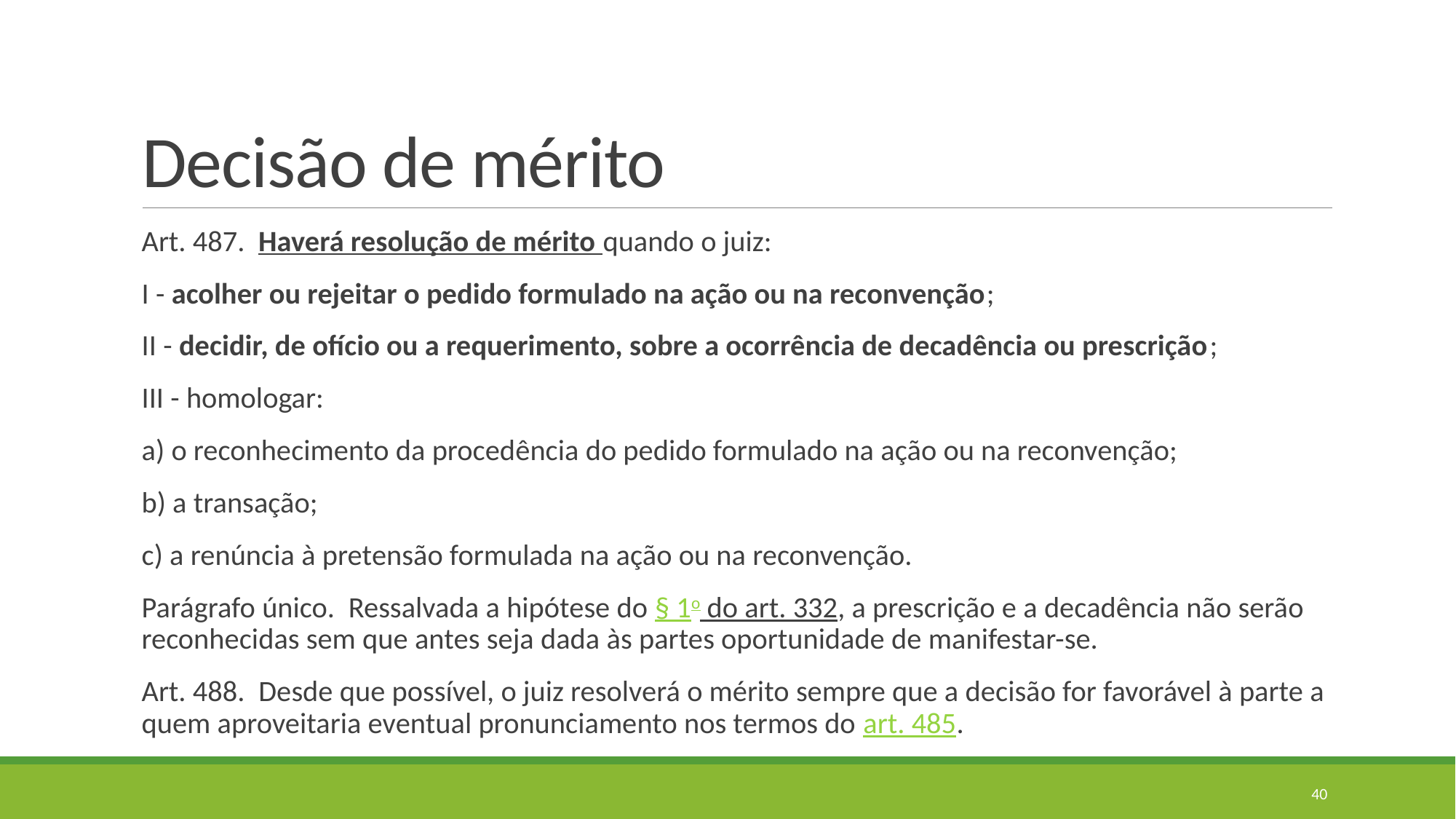

# Decisão de mérito
Art. 487.  Haverá resolução de mérito quando o juiz:
I - acolher ou rejeitar o pedido formulado na ação ou na reconvenção;
II - decidir, de ofício ou a requerimento, sobre a ocorrência de decadência ou prescrição;
III - homologar:
a) o reconhecimento da procedência do pedido formulado na ação ou na reconvenção;
b) a transação;
c) a renúncia à pretensão formulada na ação ou na reconvenção.
Parágrafo único.  Ressalvada a hipótese do § 1o do art. 332, a prescrição e a decadência não serão reconhecidas sem que antes seja dada às partes oportunidade de manifestar-se.
Art. 488.  Desde que possível, o juiz resolverá o mérito sempre que a decisão for favorável à parte a quem aproveitaria eventual pronunciamento nos termos do art. 485.

40